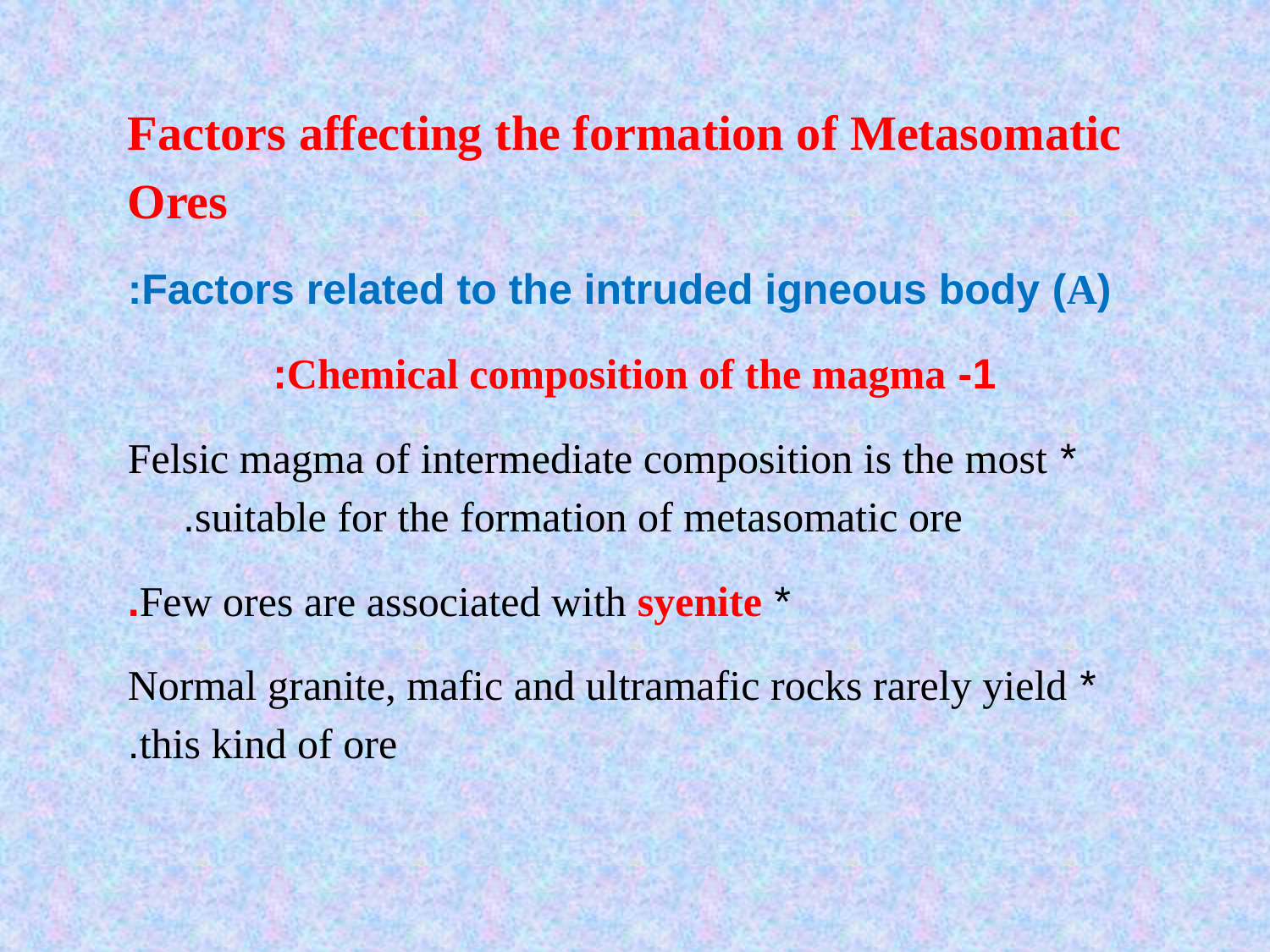

Factors affecting the formation of Metasomatic Ores
(A) Factors related to the intruded igneous body:
1- Chemical composition of the magma:
* Felsic magma of intermediate composition is the most suitable for the formation of metasomatic ore.
* Few ores are associated with syenite.
* Normal granite, mafic and ultramafic rocks rarely yield this kind of ore.